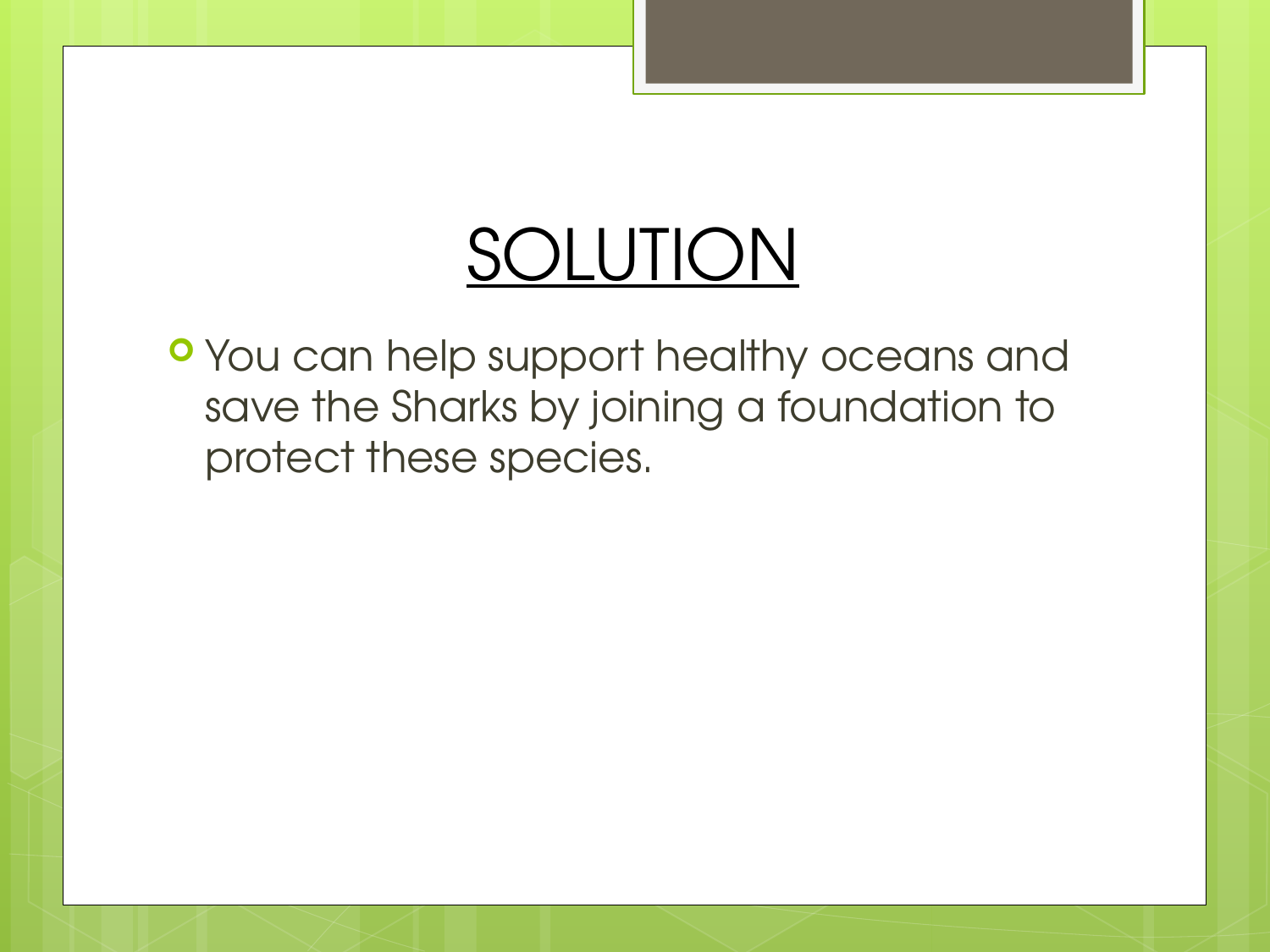

# SOLUTION
You can help support healthy oceans and save the Sharks by joining a foundation to protect these species.